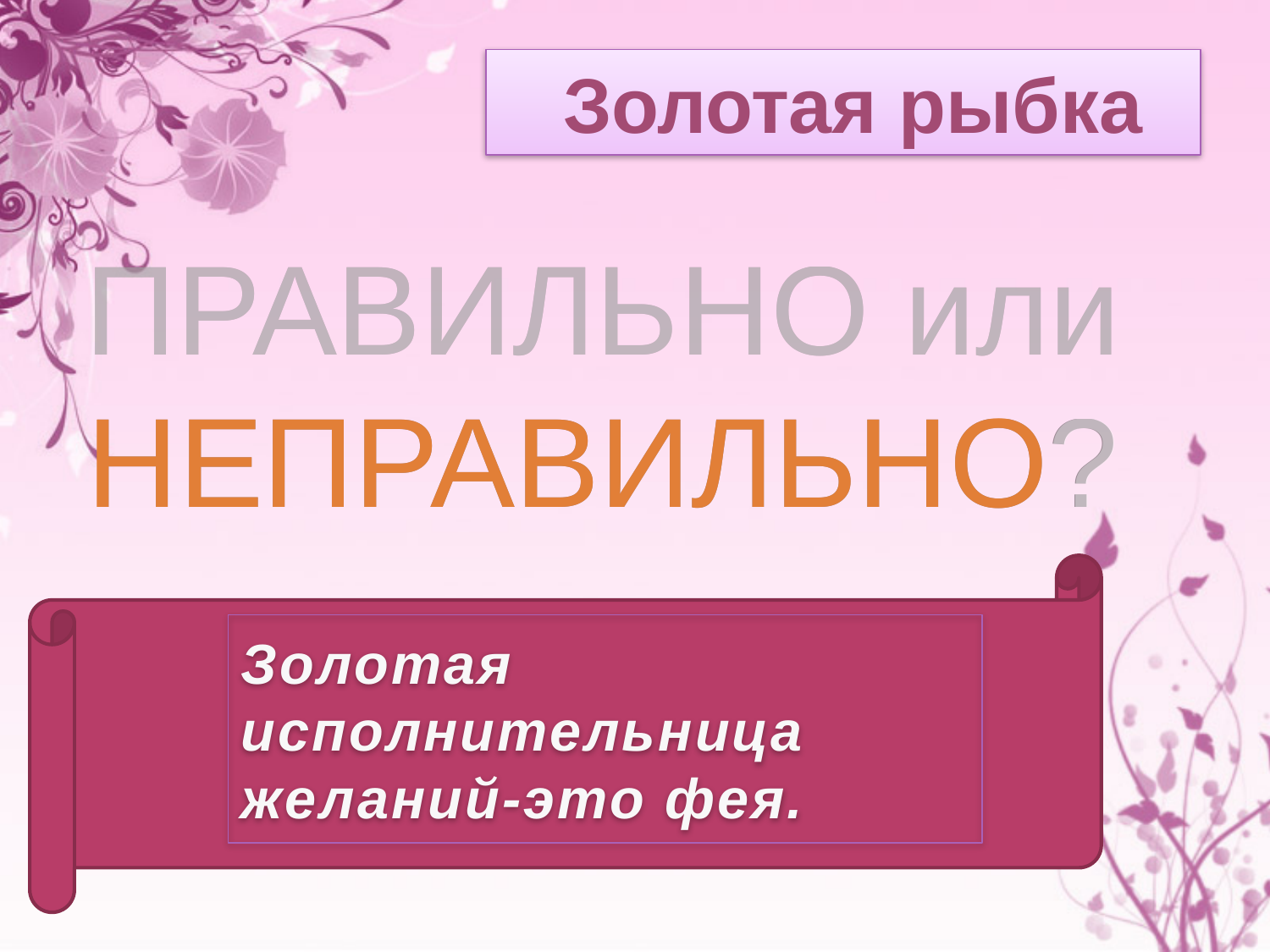

Золотая рыбка

# Золотая исполнительница желаний-это фея.